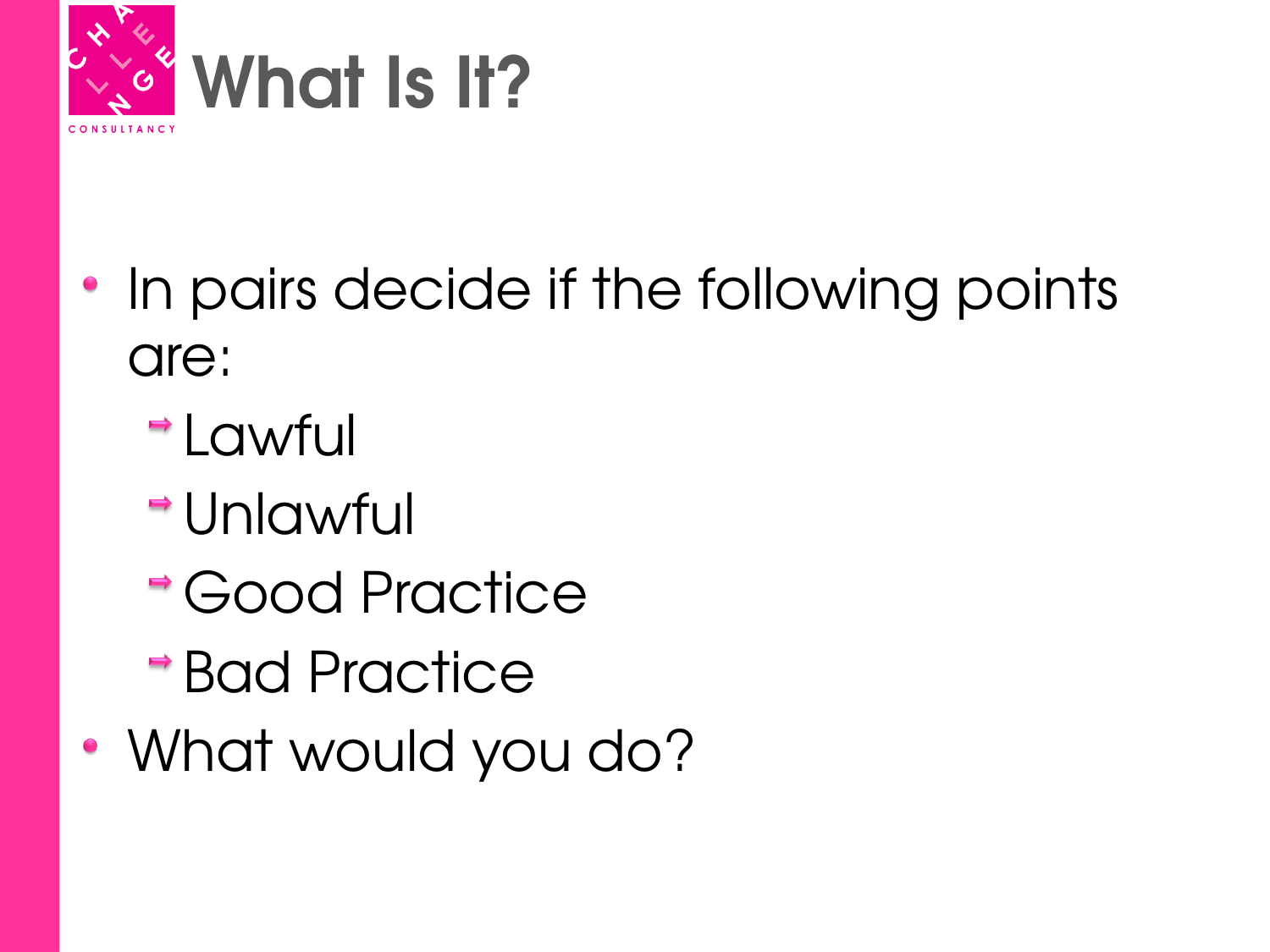

# What Is It?
In pairs decide if the following points are:
Lawful
Unlawful
Good Practice
Bad Practice
What would you do?